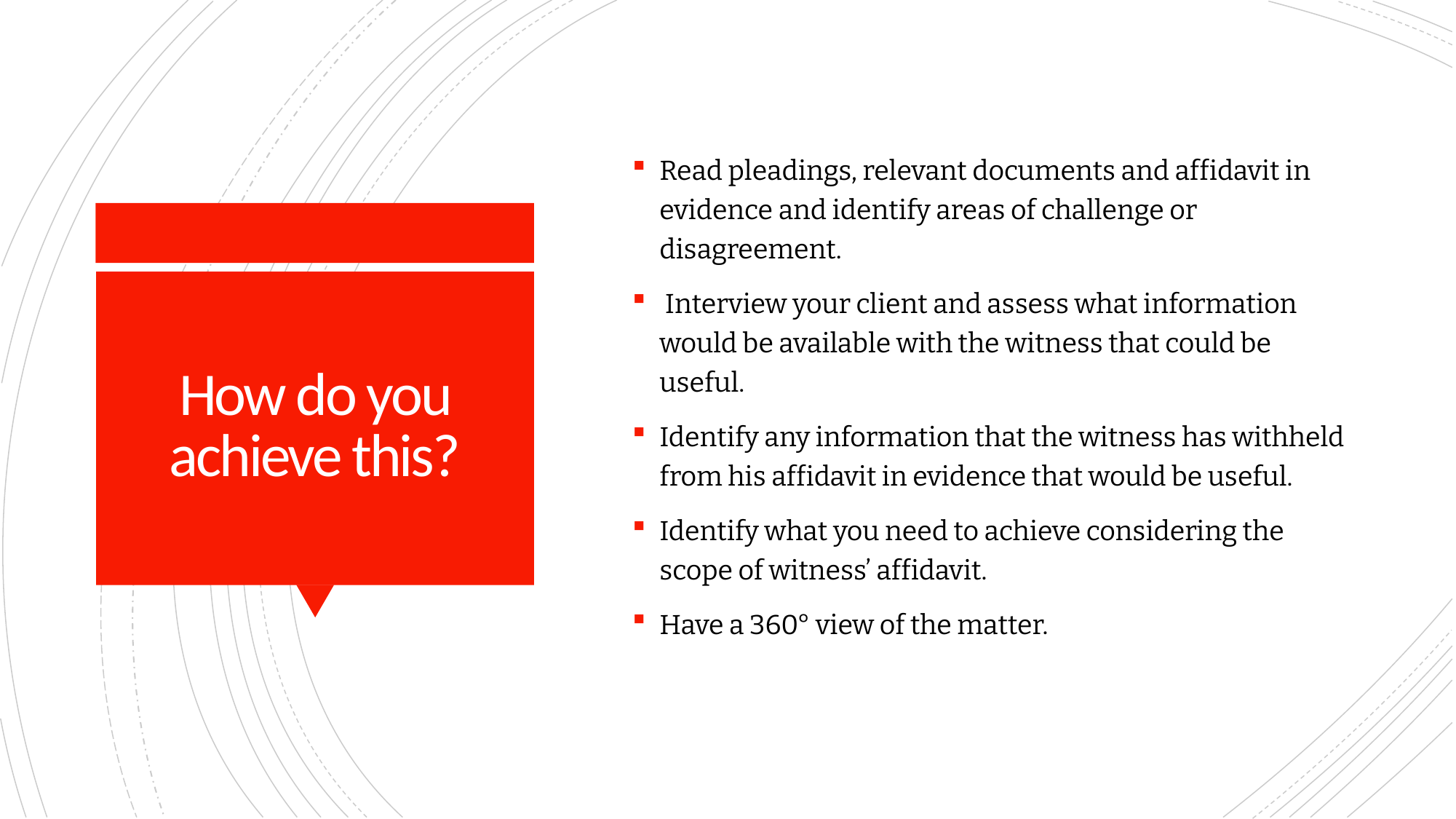

Read pleadings, relevant documents and affidavit in evidence and identify areas of challenge or disagreement.
 Interview your client and assess what information would be available with the witness that could be useful.
Identify any information that the witness has withheld from his affidavit in evidence that would be useful.
Identify what you need to achieve considering the scope of witness’ affidavit.
Have a 360° view of the matter.
# How do you achieve this?